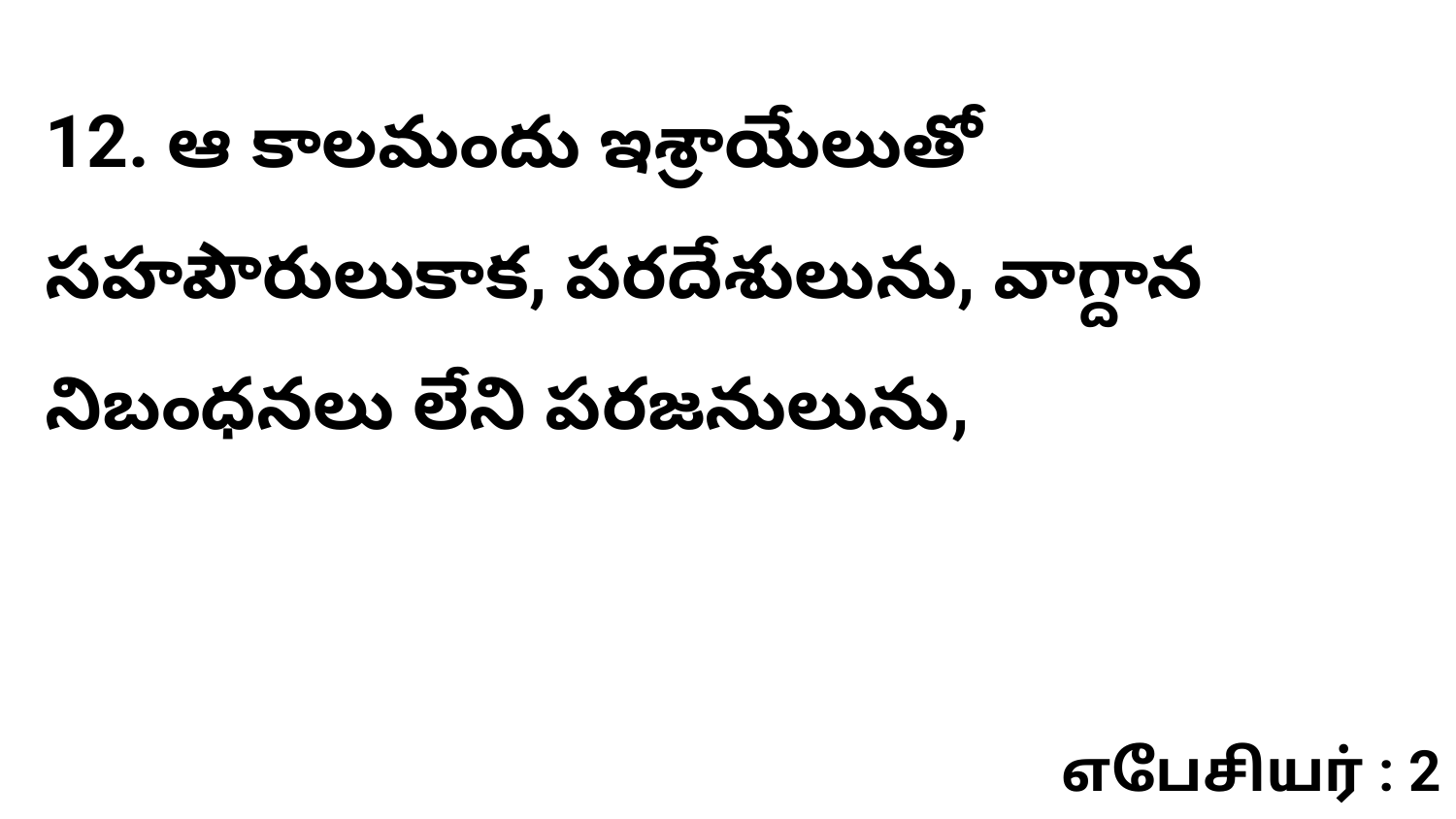

12. ఆ కాలమందు ఇశ్రాయేలుతో సహపౌరులుకాక, పరదేశులును, వాగ్దాన నిబంధనలు లేని పరజనులును,
எபேசியர் : 2